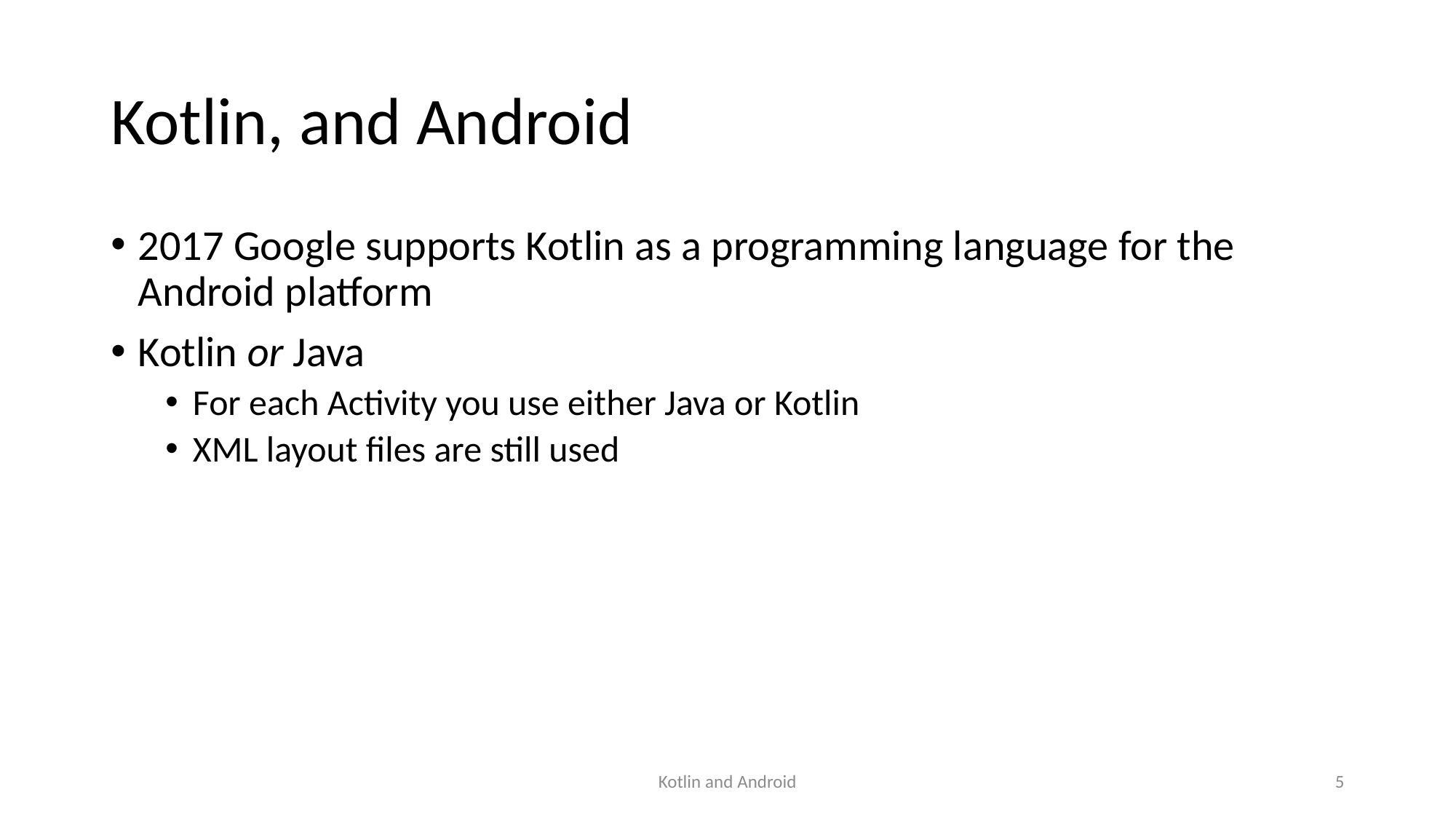

# Kotlin, and Android
2017 Google supports Kotlin as a programming language for the Android platform
Kotlin or Java
For each Activity you use either Java or Kotlin
XML layout files are still used
Kotlin and Android
5